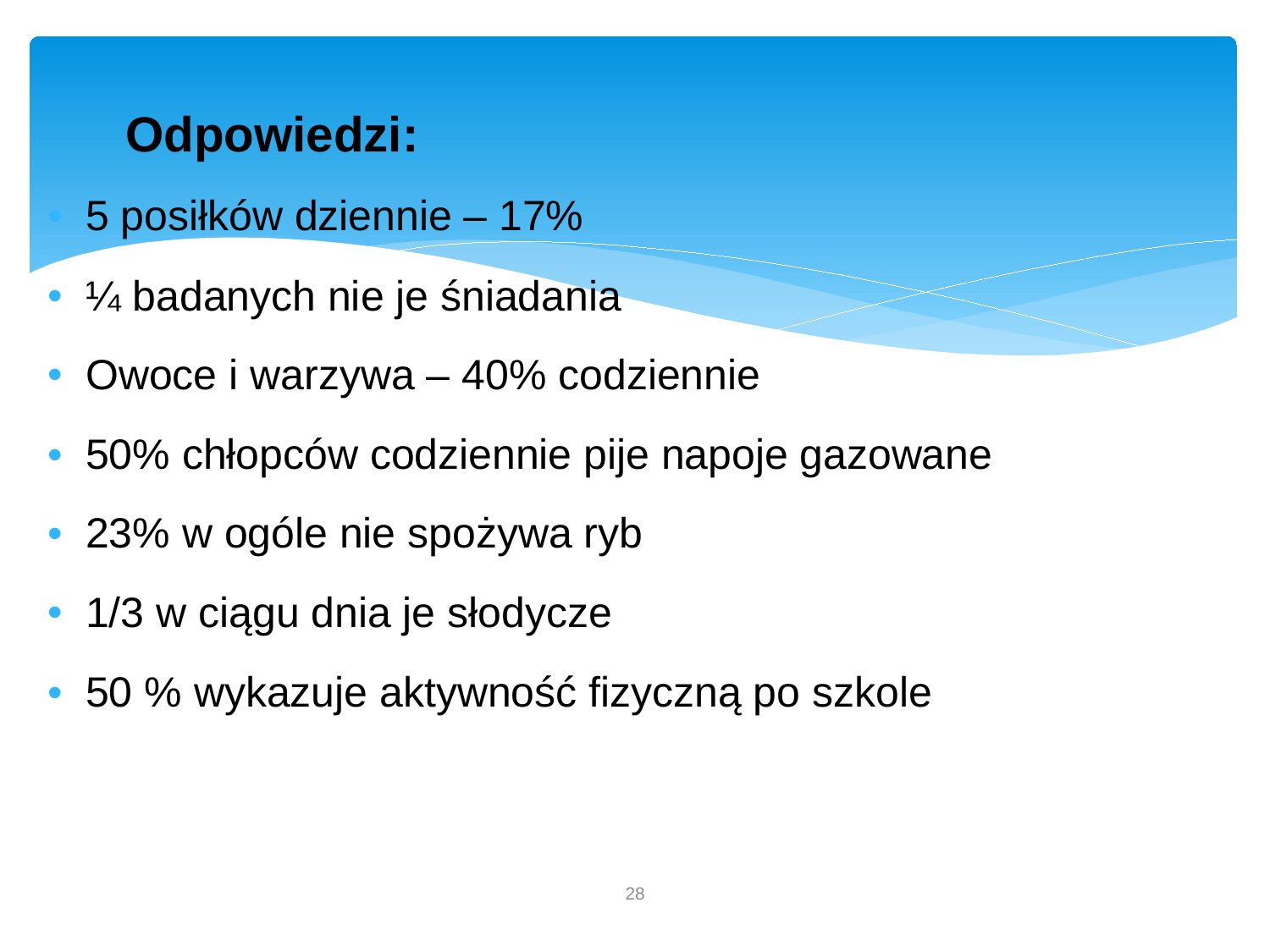

Odpowiedzi:
5 posiłków dziennie – 17%

¼ badanych nie je śniadania

Owoce i warzywa – 40% codziennie

50% chłopców codziennie pije napoje gazowane

23% w ogóle nie spożywa ryb

1/3 w ciągu dnia je słodycze

50 % wykazuje aktywność fizyczną po szkole
28